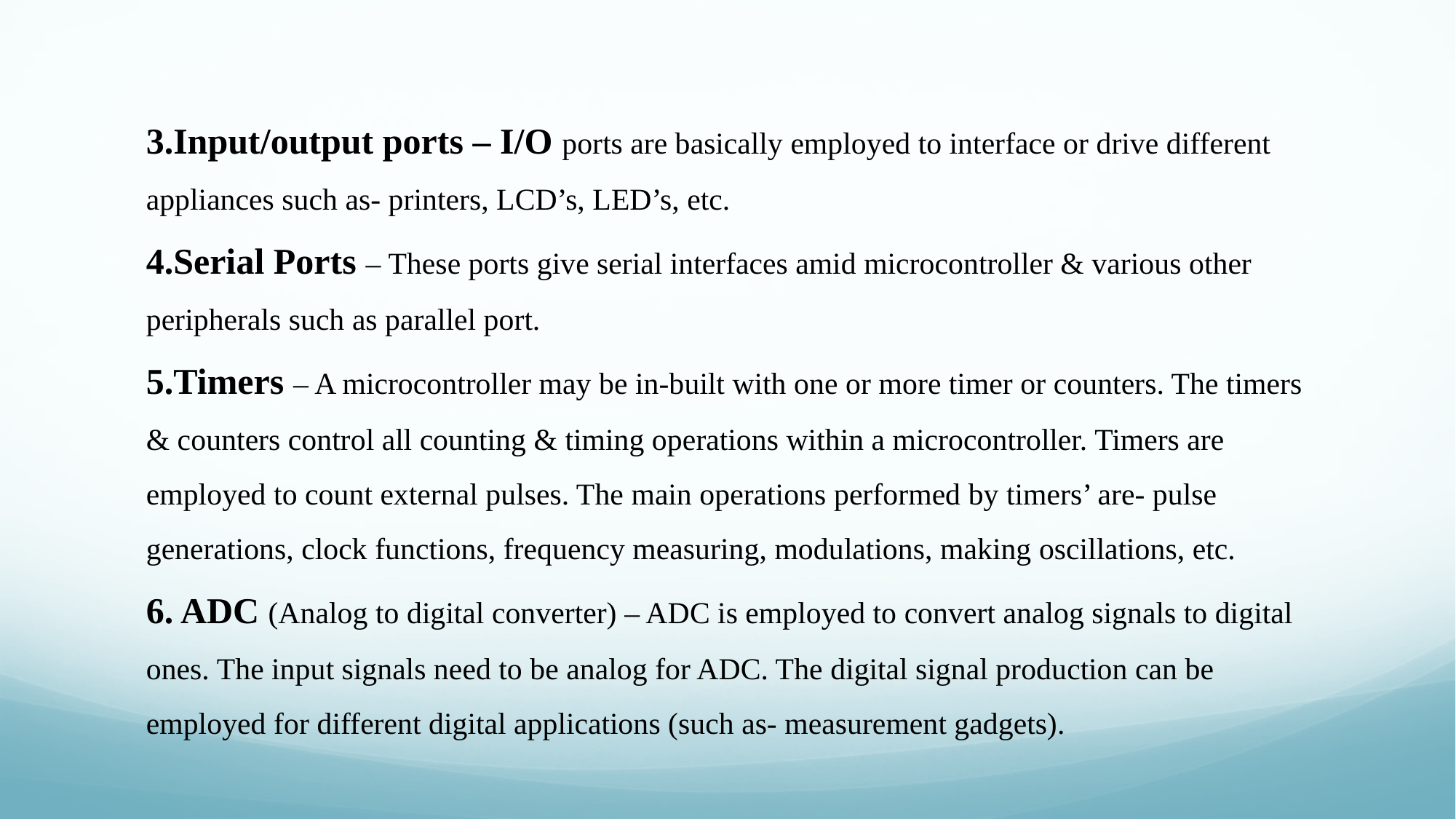

3.Input/output ports – I/O ports are basically employed to interface or drive different appliances such as- printers, LCD’s, LED’s, etc.
4.Serial Ports – These ports give serial interfaces amid microcontroller & various other peripherals such as parallel port.
5.Timers – A microcontroller may be in-built with one or more timer or counters. The timers & counters control all counting & timing operations within a microcontroller. Timers are employed to count external pulses. The main operations performed by timers’ are- pulse generations, clock functions, frequency measuring, modulations, making oscillations, etc.
6. ADC (Analog to digital converter) – ADC is employed to convert analog signals to digital ones. The input signals need to be analog for ADC. The digital signal production can be employed for different digital applications (such as- measurement gadgets).